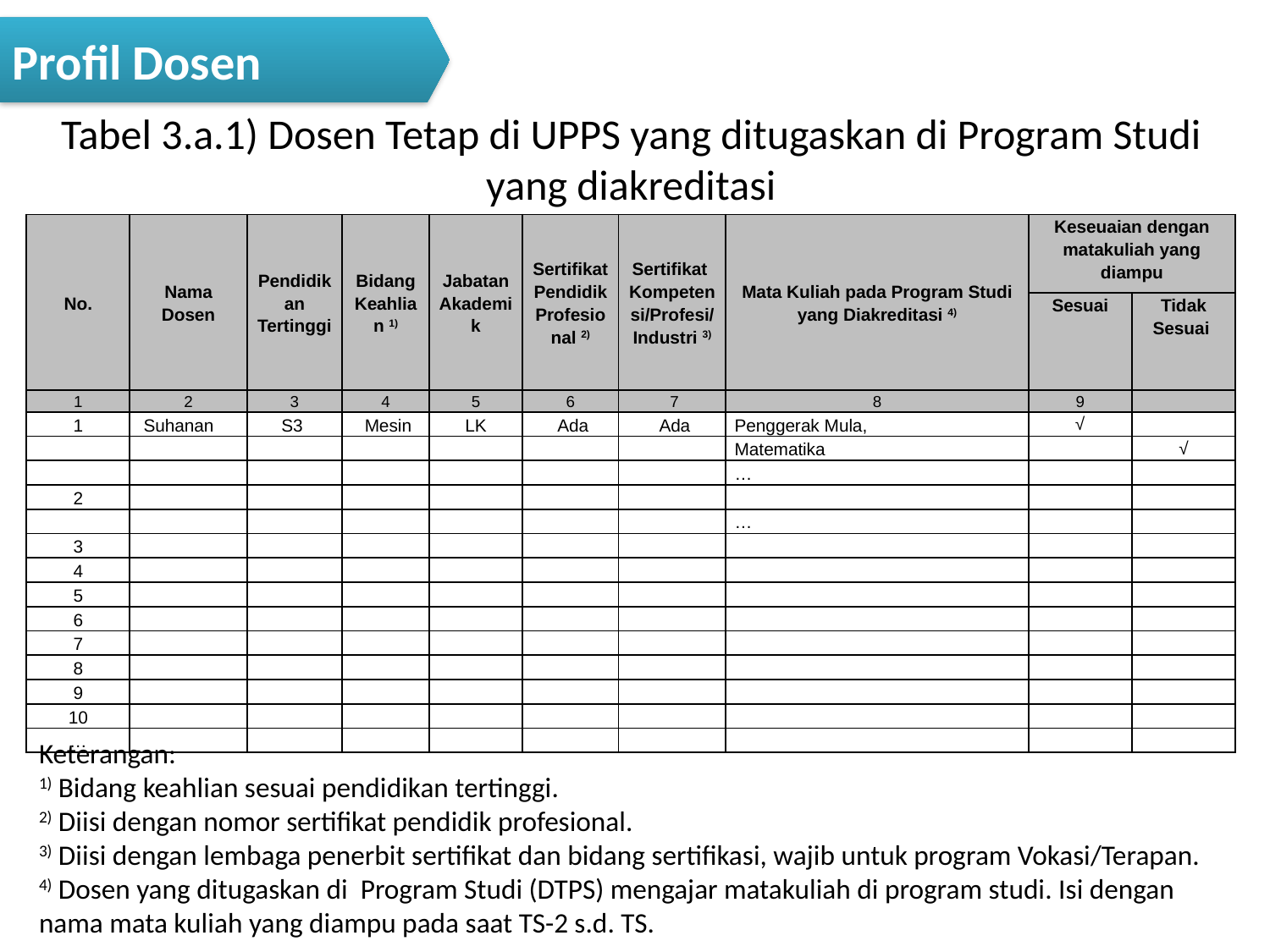

Profil Dosen
# Tabel 3.a.1) Dosen Tetap di UPPS yang ditugaskan di Program Studi yang diakreditasi
| No. | Nama Dosen | Pendidikan Tertinggi | Bidang Keahlian 1) | Jabatan Akademik | Sertifikat Pendidik Profesional 2) | Sertifikat Kompetensi/Profesi/ Industri 3) | Mata Kuliah pada Program Studi yang Diakreditasi 4) | Keseuaian dengan matakuliah yang diampu |  |
| --- | --- | --- | --- | --- | --- | --- | --- | --- | --- |
|  |  |  |  |  |  |  |  | Sesuai | Tidak Sesuai |
| 1 | 2 | 3 | 4 | 5 | 6 | 7 | 8 | 9 |  |
| 1 | Suhanan | S3 | Mesin | LK | Ada | Ada | Penggerak Mula, | √ |  |
|  |  |  |  |  |  |  | Matematika |  | √ |
|  |  |  |  |  |  |  | … |  |  |
| 2 |  |  |  |  |  |  |  |  |  |
|  |  |  |  |  |  |  | … |  |  |
| 3 |  |  |  |  |  |  |  |  |  |
| 4 |  |  |  |  |  |  |  |  |  |
| 5 |  |  |  |  |  |  |  |  |  |
| 6 |  |  |  |  |  |  |  |  |  |
| 7 |  |  |  |  |  |  |  |  |  |
| 8 |  |  |  |  |  |  |  |  |  |
| 9 |  |  |  |  |  |  |  |  |  |
| 10 |  |  |  |  |  |  |  |  |  |
| … |  |  |  |  |  |  |  |  |  |
Keterangan:
1) Bidang keahlian sesuai pendidikan tertinggi.
2) Diisi dengan nomor sertifikat pendidik profesional.
3) Diisi dengan lembaga penerbit sertifikat dan bidang sertifikasi, wajib untuk program Vokasi/Terapan.
4) Dosen yang ditugaskan di  Program Studi (DTPS) mengajar matakuliah di program studi. Isi dengan nama mata kuliah yang diampu pada saat TS-2 s.d. TS.